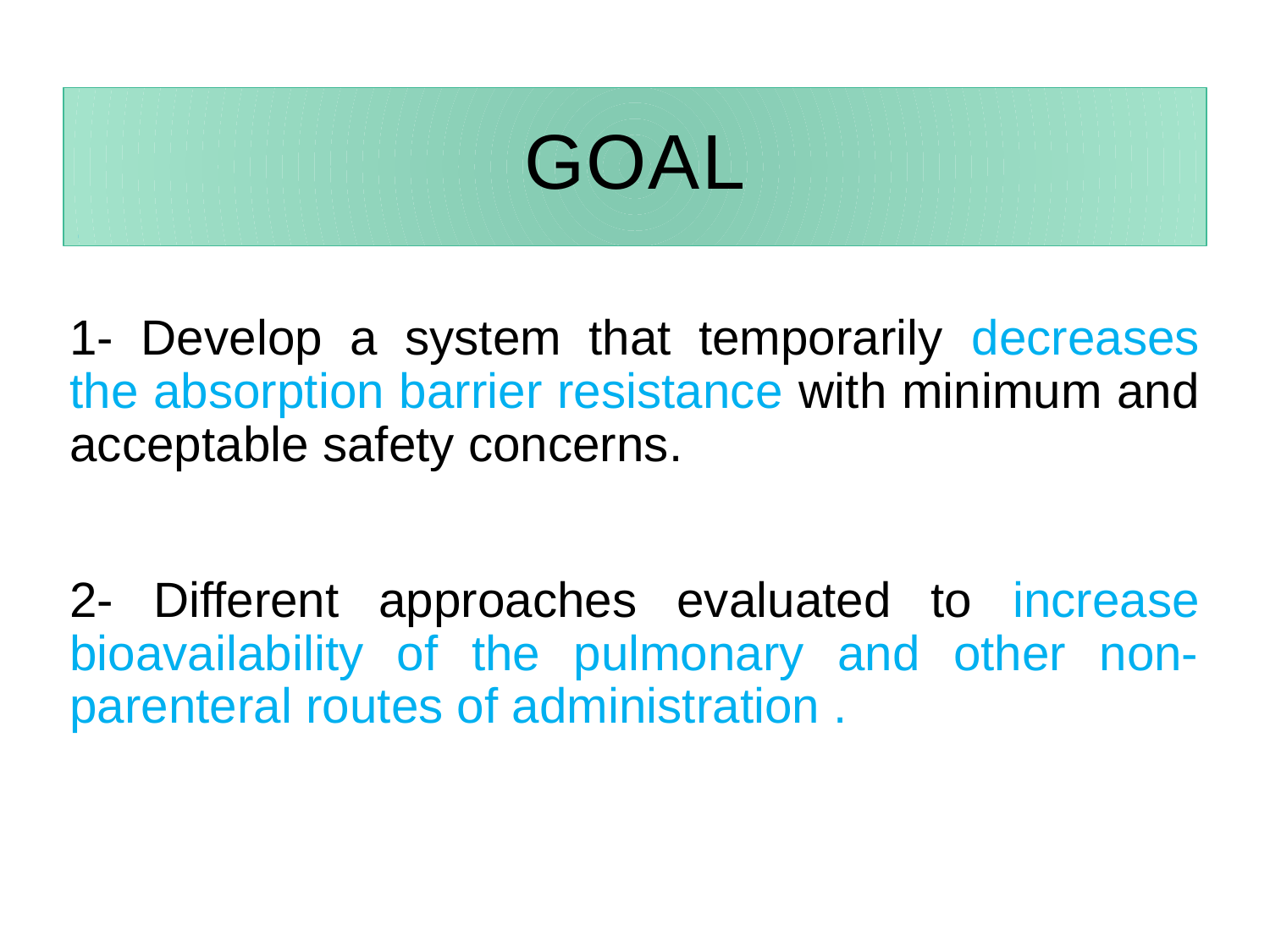

# Goal
1- Develop a system that temporarily decreases the absorption barrier resistance with minimum and acceptable safety concerns.

2- Different approaches evaluated to increase bioavailability of the pulmonary and other non-parenteral routes of administration .